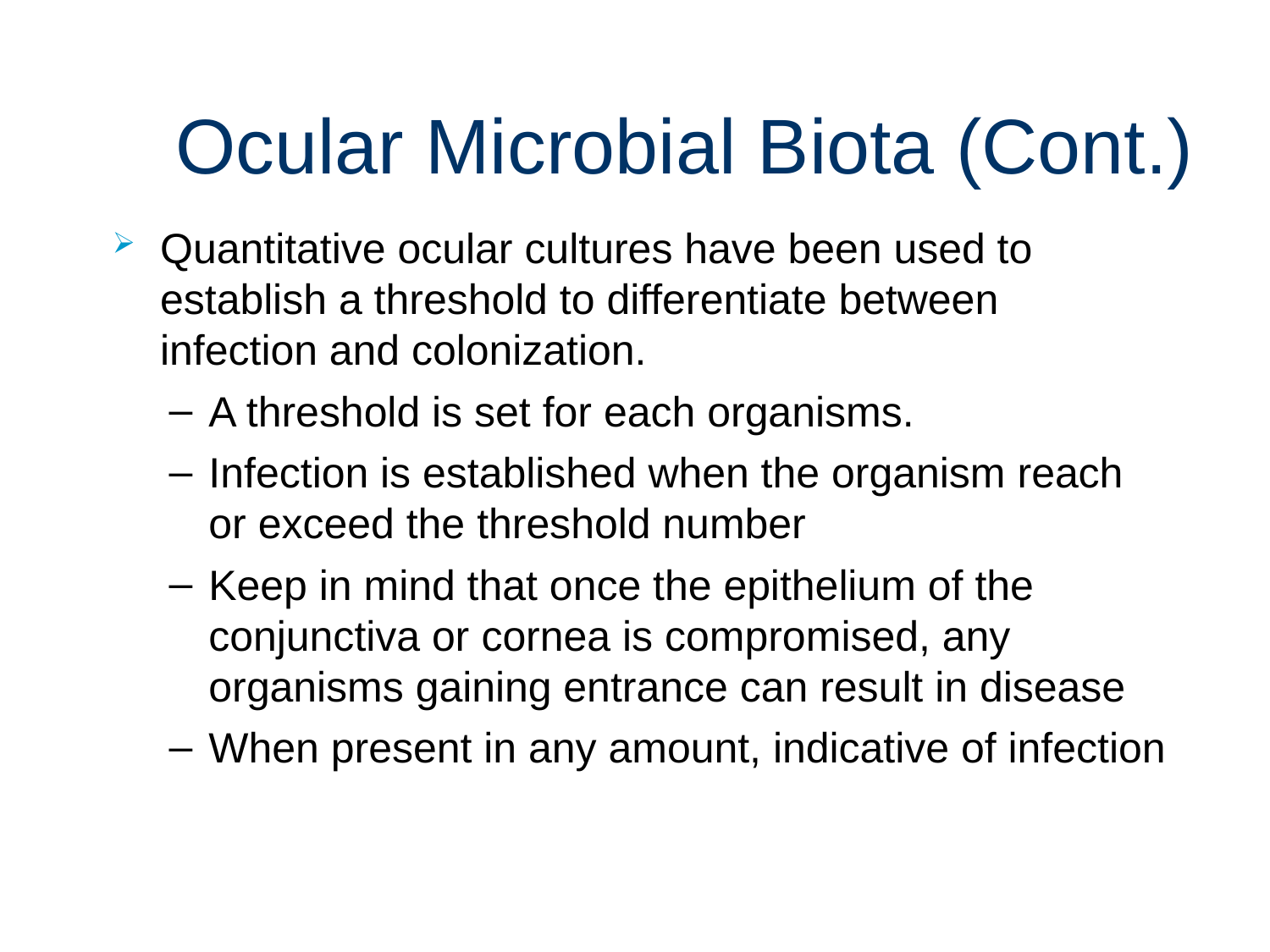

# Ocular Microbial Biota (Cont.)
Quantitative ocular cultures have been used to establish a threshold to differentiate between infection and colonization.
A threshold is set for each organisms.
Infection is established when the organism reach or exceed the threshold number
Keep in mind that once the epithelium of the conjunctiva or cornea is compromised, any organisms gaining entrance can result in disease
When present in any amount, indicative of infection